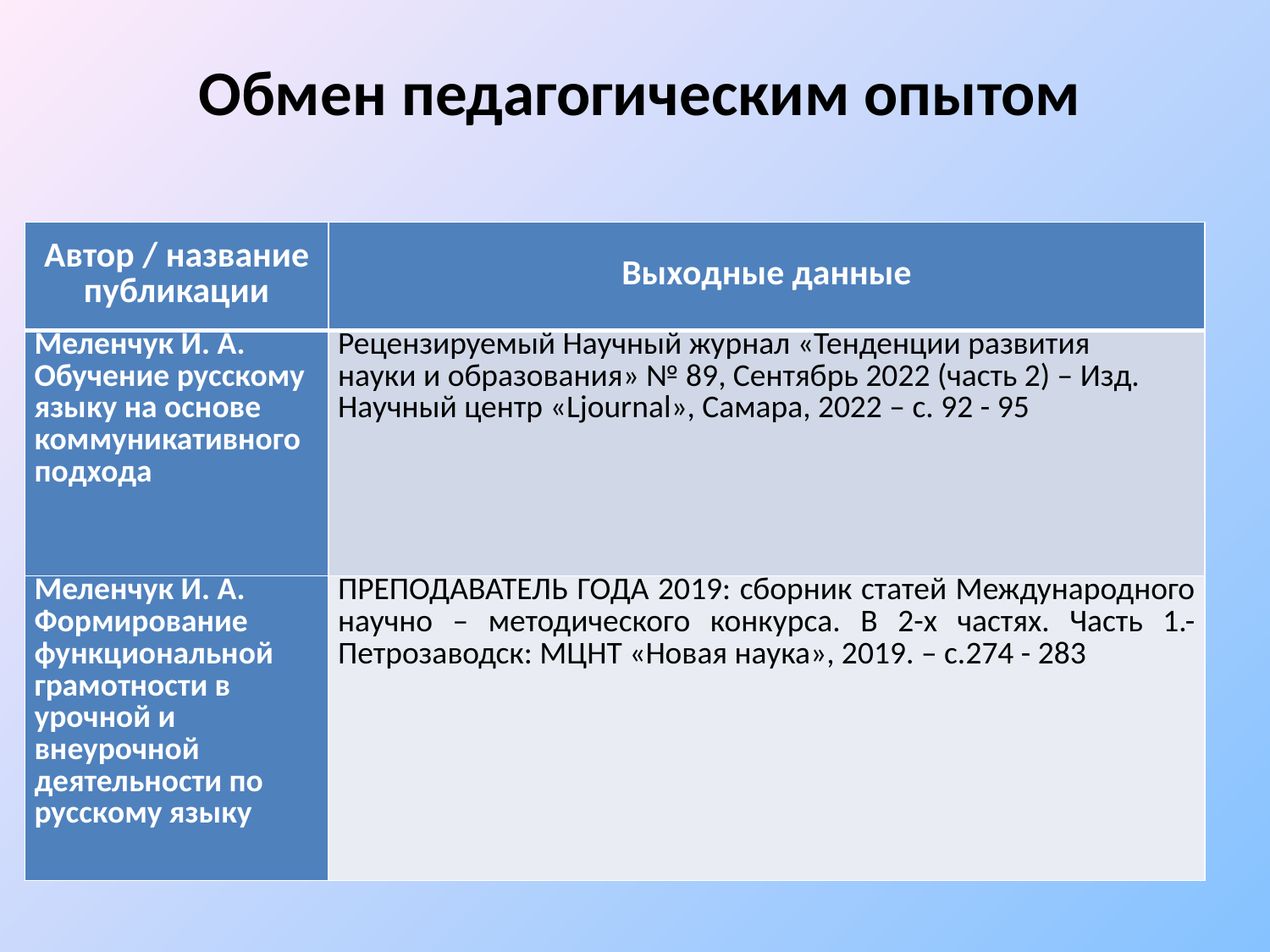

Обмен педагогическим опытом
| Автор / название публикации | Выходные данные |
| --- | --- |
| Меленчук И. А. Обучение русскому языку на основе коммуникативного подхода | Рецензируемый Научный журнал «Тенденции развития науки и образования» № 89, Сентябрь 2022 (часть 2) – Изд. Научный центр «Ljournal», Самара, 2022 – с. 92 - 95 |
| Меленчук И. А. Формирование функциональной грамотности в урочной и внеурочной деятельности по русскому языку | ПРЕПОДАВАТЕЛЬ ГОДА 2019: сборник статей Международного научно – методического конкурса. В 2-х частях. Часть 1.- Петрозаводск: МЦНТ «Новая наука», 2019. – с.274 - 283 |